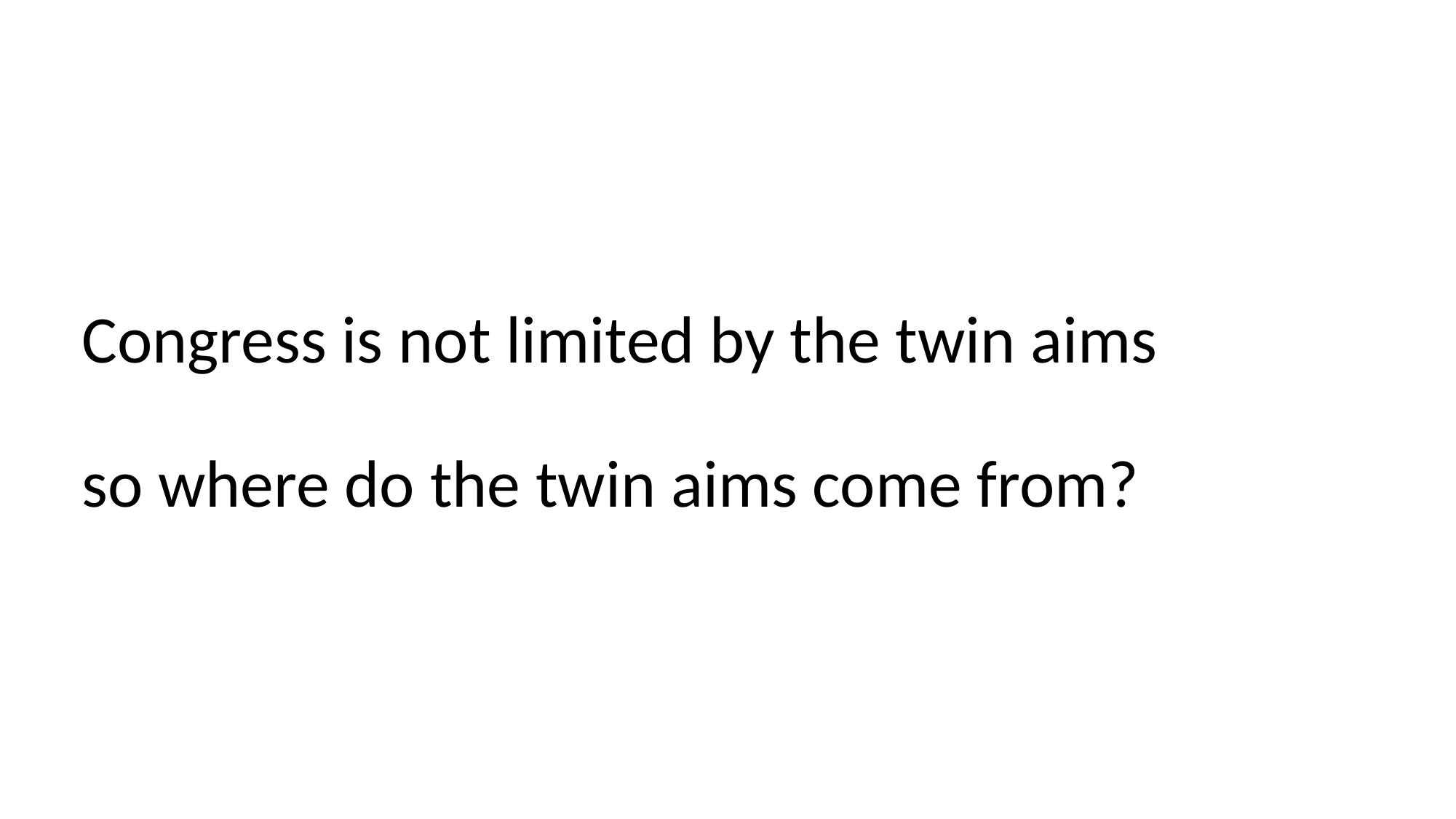

# Congress is not limited by the twin aims so where do the twin aims come from?